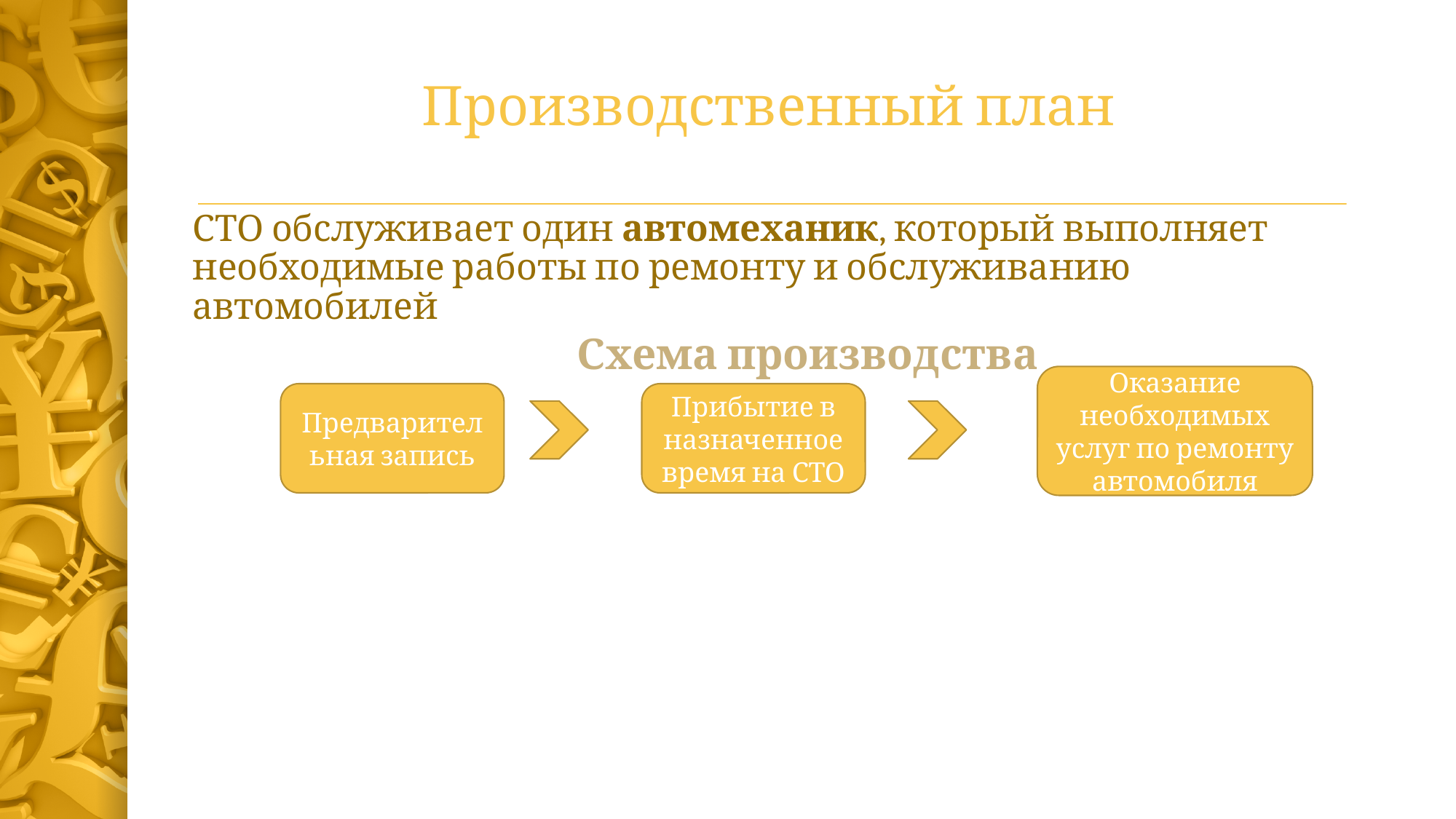

# Производственный план
СТО обслуживает один автомеханик, который выполняет необходимые работы по ремонту и обслуживанию автомобилей
                                                Схема производства

Оказание необходимых услуг по ремонту автомобиля
Предварительная запись
Прибытие в назначенное время на СТО